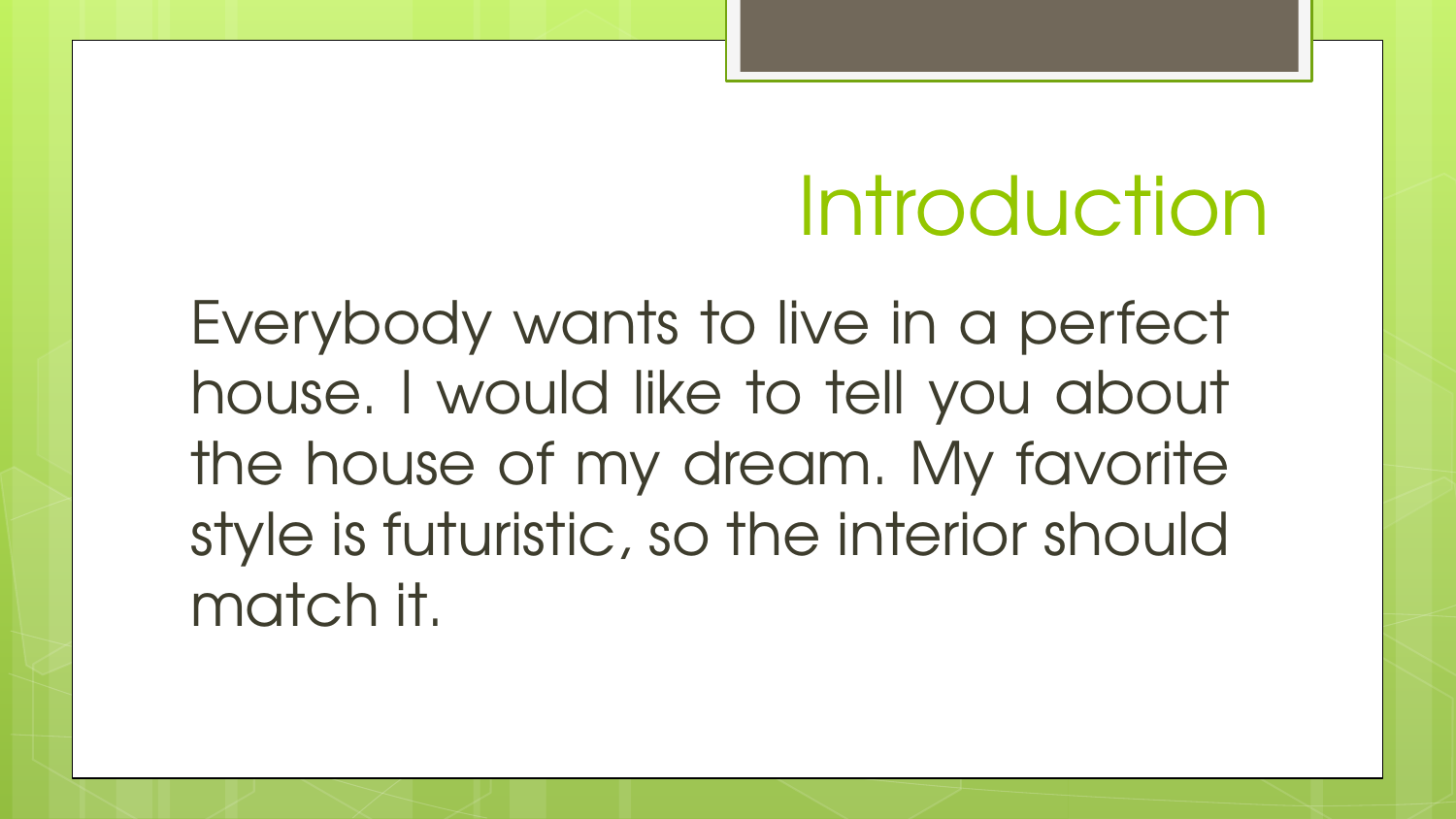

# Introduction
Everybody wants to live in a perfect house. I would like to tell you about the house of my dream. My favorite style is futuristic, so the interior should match it.